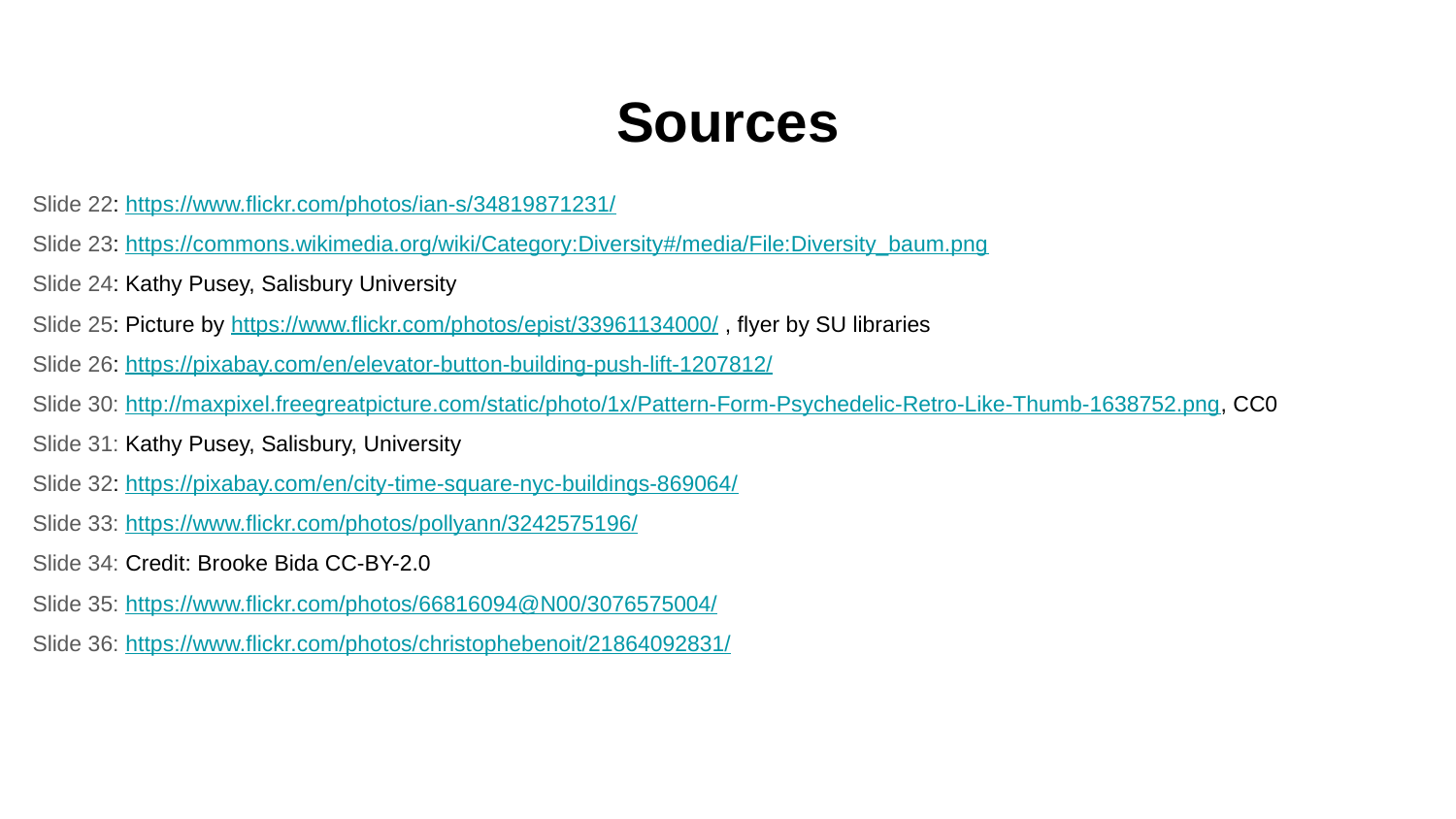

# Sources
Slide 22: https://www.flickr.com/photos/ian-s/34819871231/
Slide 23: https://commons.wikimedia.org/wiki/Category:Diversity#/media/File:Diversity_baum.png
Slide 24: Kathy Pusey, Salisbury University
Slide 25: Picture by https://www.flickr.com/photos/epist/33961134000/ , flyer by SU libraries
Slide 26: https://pixabay.com/en/elevator-button-building-push-lift-1207812/
Slide 30: http://maxpixel.freegreatpicture.com/static/photo/1x/Pattern-Form-Psychedelic-Retro-Like-Thumb-1638752.png, CC0
Slide 31: Kathy Pusey, Salisbury, University
Slide 32: https://pixabay.com/en/city-time-square-nyc-buildings-869064/
Slide 33: https://www.flickr.com/photos/pollyann/3242575196/
Slide 34: Credit: Brooke Bida CC-BY-2.0
Slide 35: https://www.flickr.com/photos/66816094@N00/3076575004/
Slide 36: https://www.flickr.com/photos/christophebenoit/21864092831/